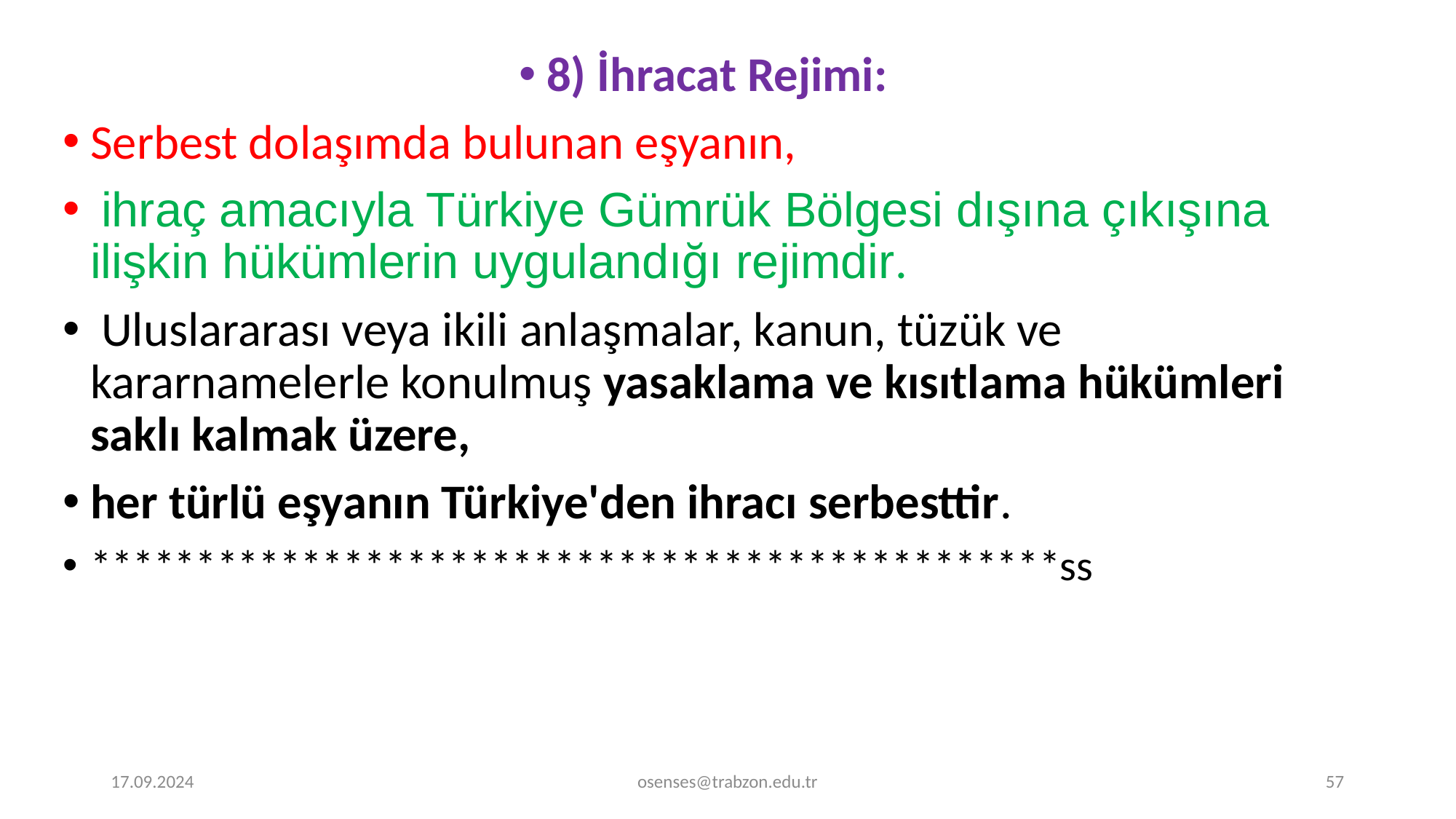

8) İhracat Rejimi:
Serbest dolaşımda bulunan eşyanın,
 ihraç amacıyla Türkiye Gümrük Bölgesi dışına çıkışına ilişkin hükümlerin uygulandığı rejimdir.
 Uluslararası veya ikili anlaşmalar, kanun, tüzük ve kararnamelerle konulmuş yasaklama ve kısıtlama hükümleri saklı kalmak üzere,
her türlü eşyanın Türkiye'den ihracı serbesttir.
**********************************************ss
17.09.2024
osenses@trabzon.edu.tr
57